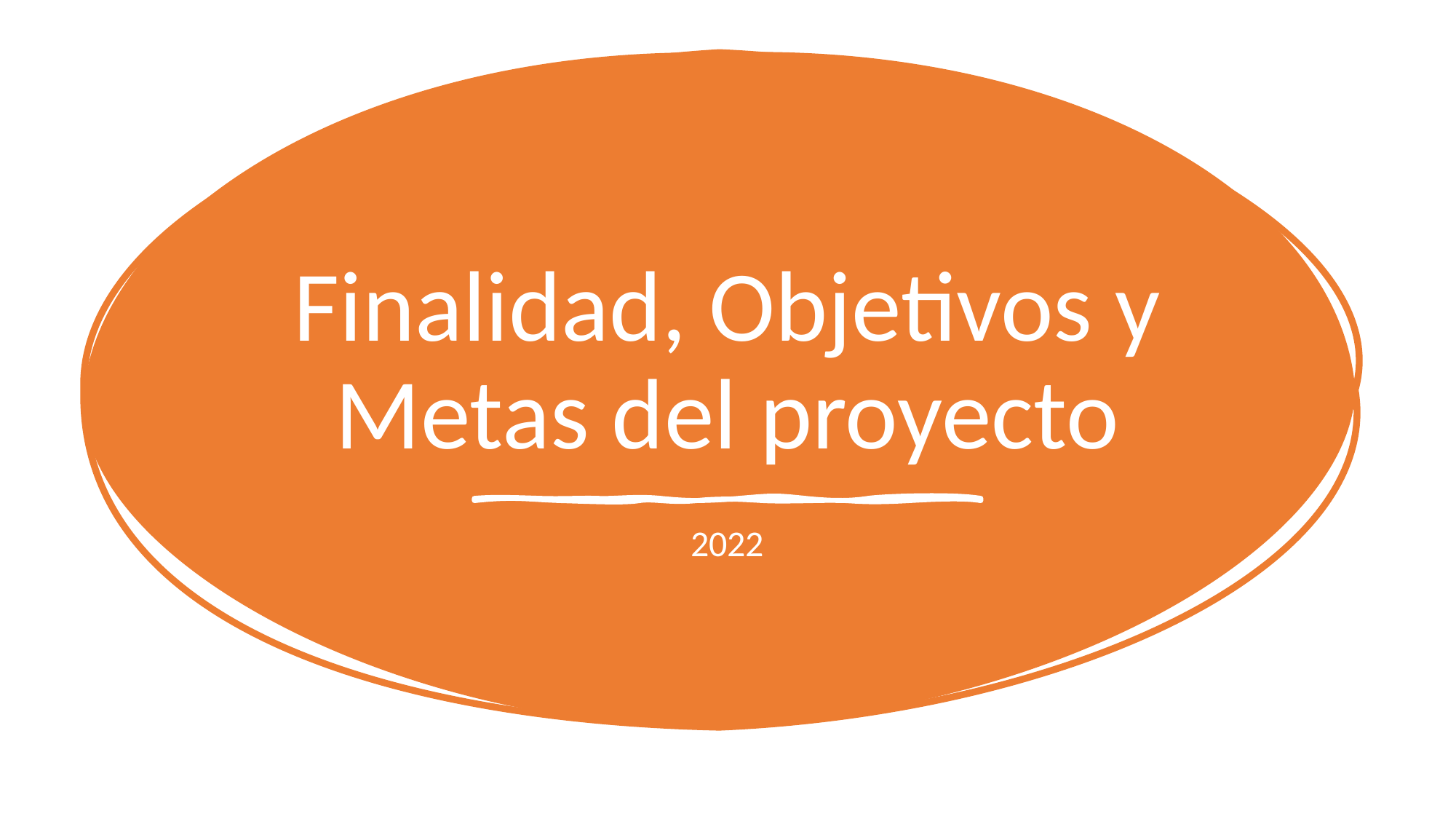

# Finalidad, Objetivos y Metas del proyecto

2022